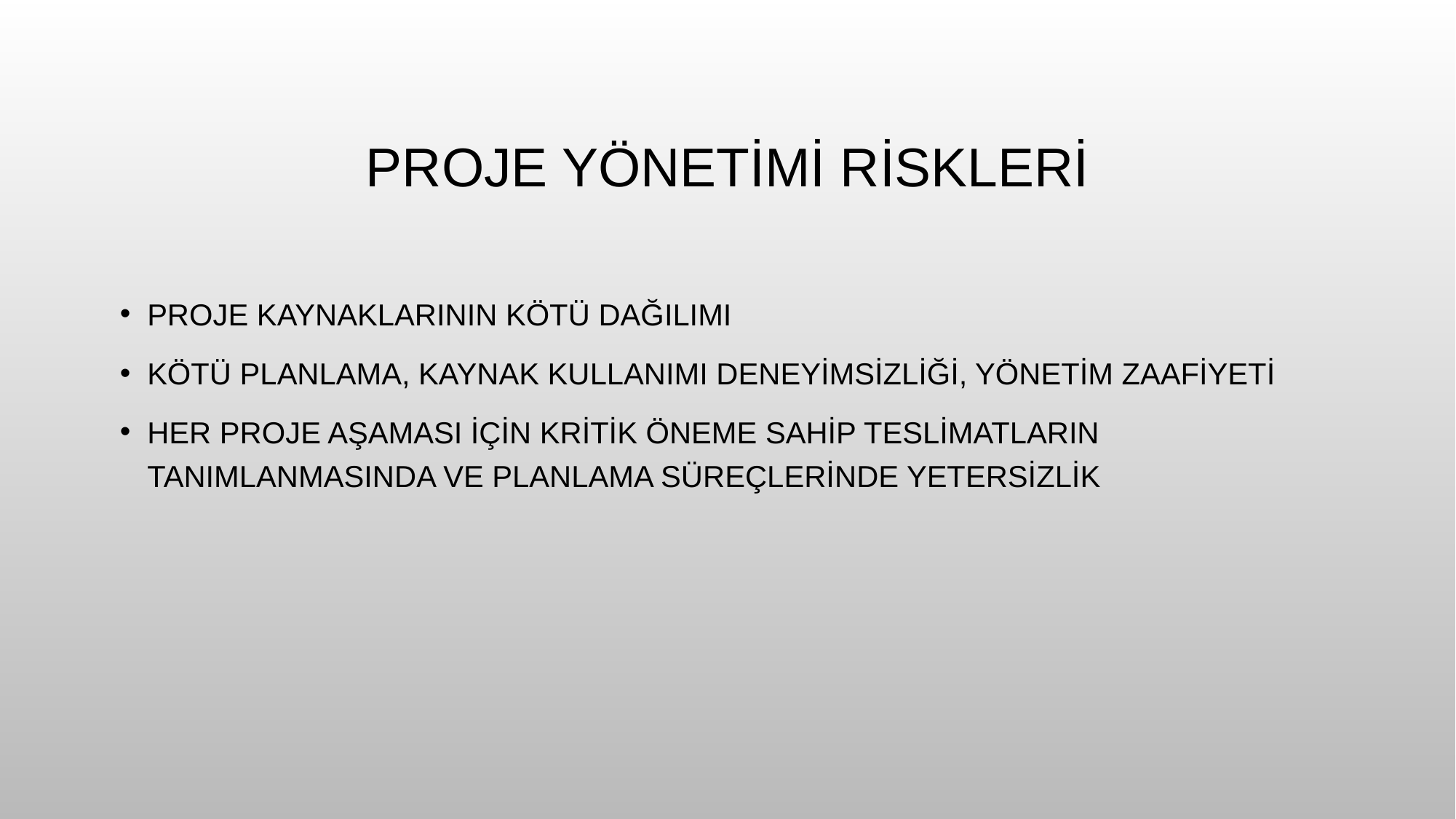

# Proje yönetimi riskleri
Proje kaynaklarının kötü dağılımı
Kötü planlama, kaynak kullanımı deneyimsizliği, yönetim zaafiyeti
Her proje aşaması için kritik öneme sahip teslimatların tanımlanmasında ve planlama süreçlerinde yetersizlik